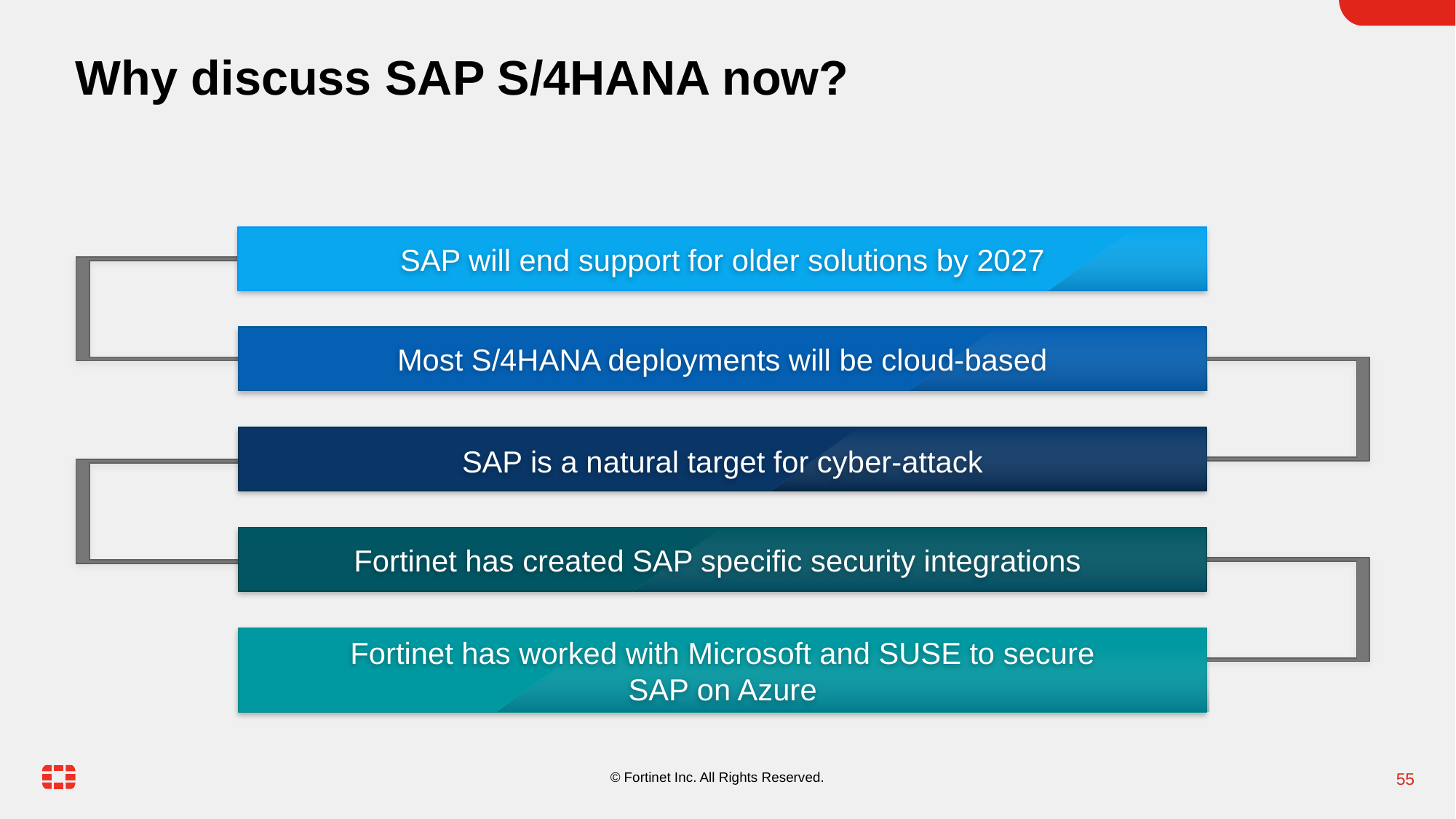

# Why discuss SAP S/4HANA now?

SAP will end support for older solutions by 2027

Most S/4HANA deployments will be cloud-based

SAP is a natural target for cyber-attack

Fortinet has created SAP specific security integrations

Fortinet has worked with Microsoft and SUSE to secure
SAP on Azure